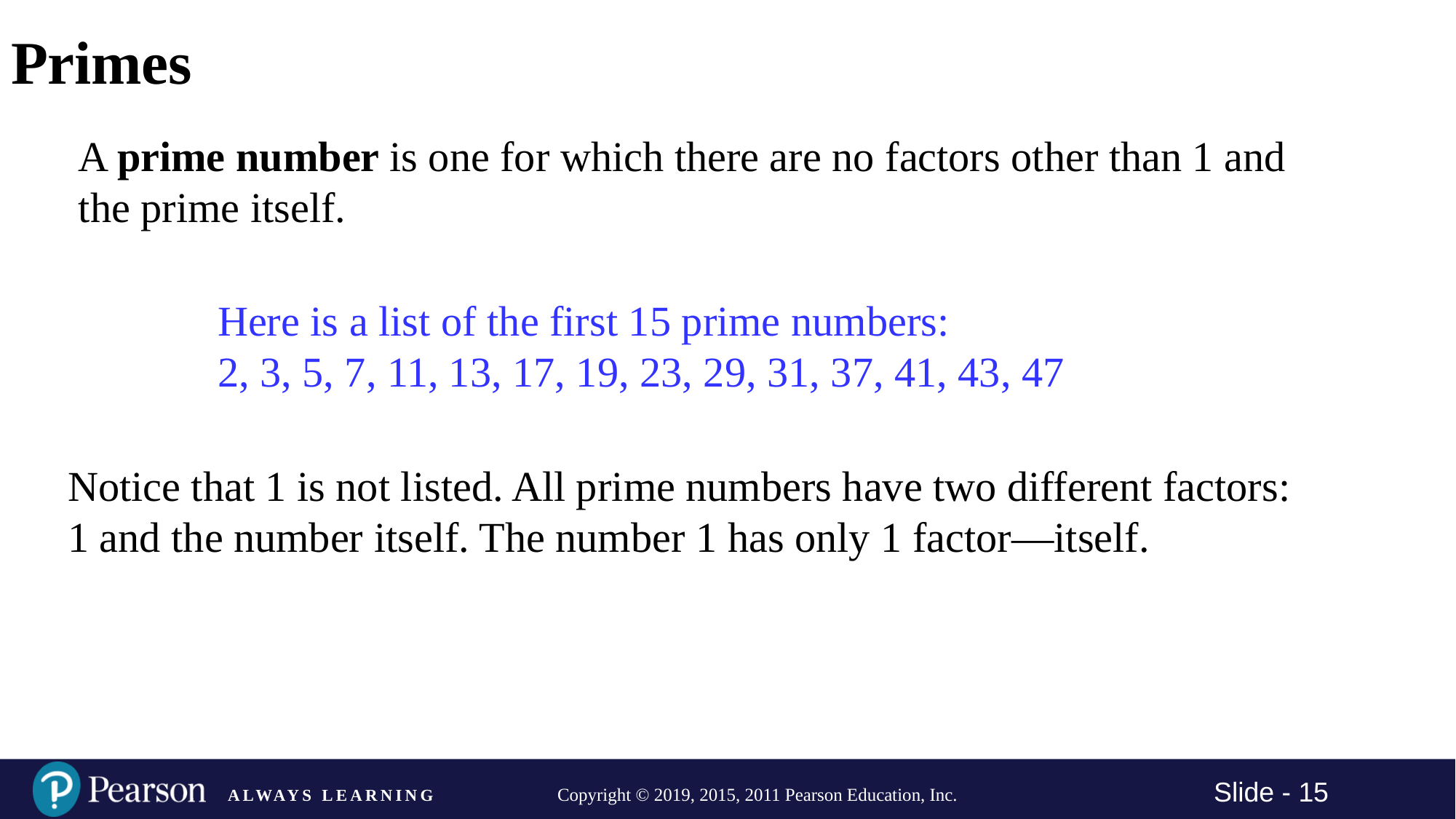

# Primes
A prime number is one for which there are no factors other than 1 and the prime itself.
Here is a list of the first 15 prime numbers:
2, 3, 5, 7, 11, 13, 17, 19, 23, 29, 31, 37, 41, 43, 47
Notice that 1 is not listed. All prime numbers have two different factors: 1 and the number itself. The number 1 has only 1 factor—itself.